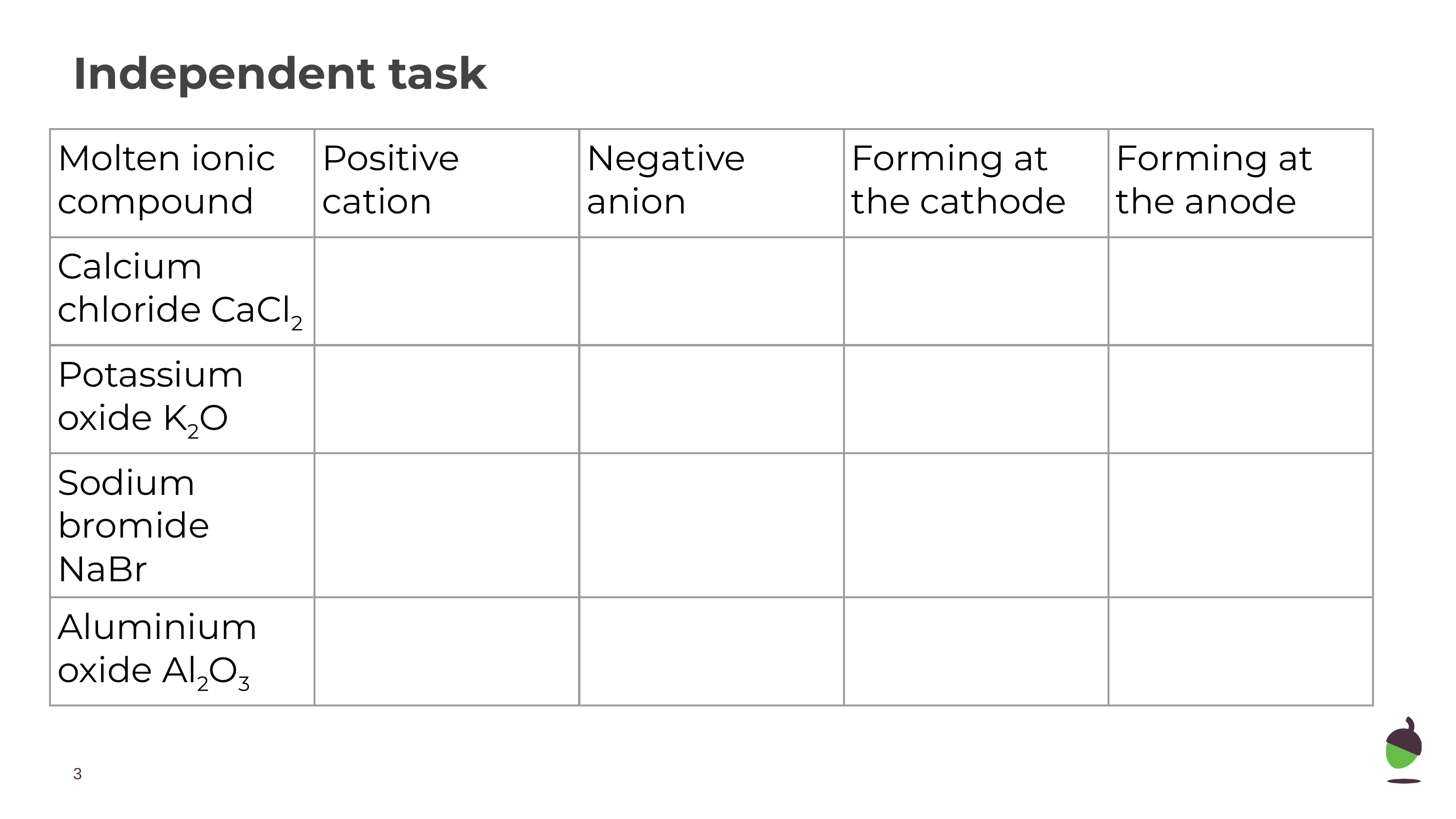

# Independent task
| Molten ionic compound | Positive cation | Negative anion | Forming at the cathode | Forming at the anode |
| --- | --- | --- | --- | --- |
| Calcium chloride CaCl2 |  |  |  |  |
| Potassium oxide K2O |  |  |  |  |
| Sodium bromide NaBr |  |  |  |  |
| Aluminium oxide Al2O3 |  |  |  |  |
3